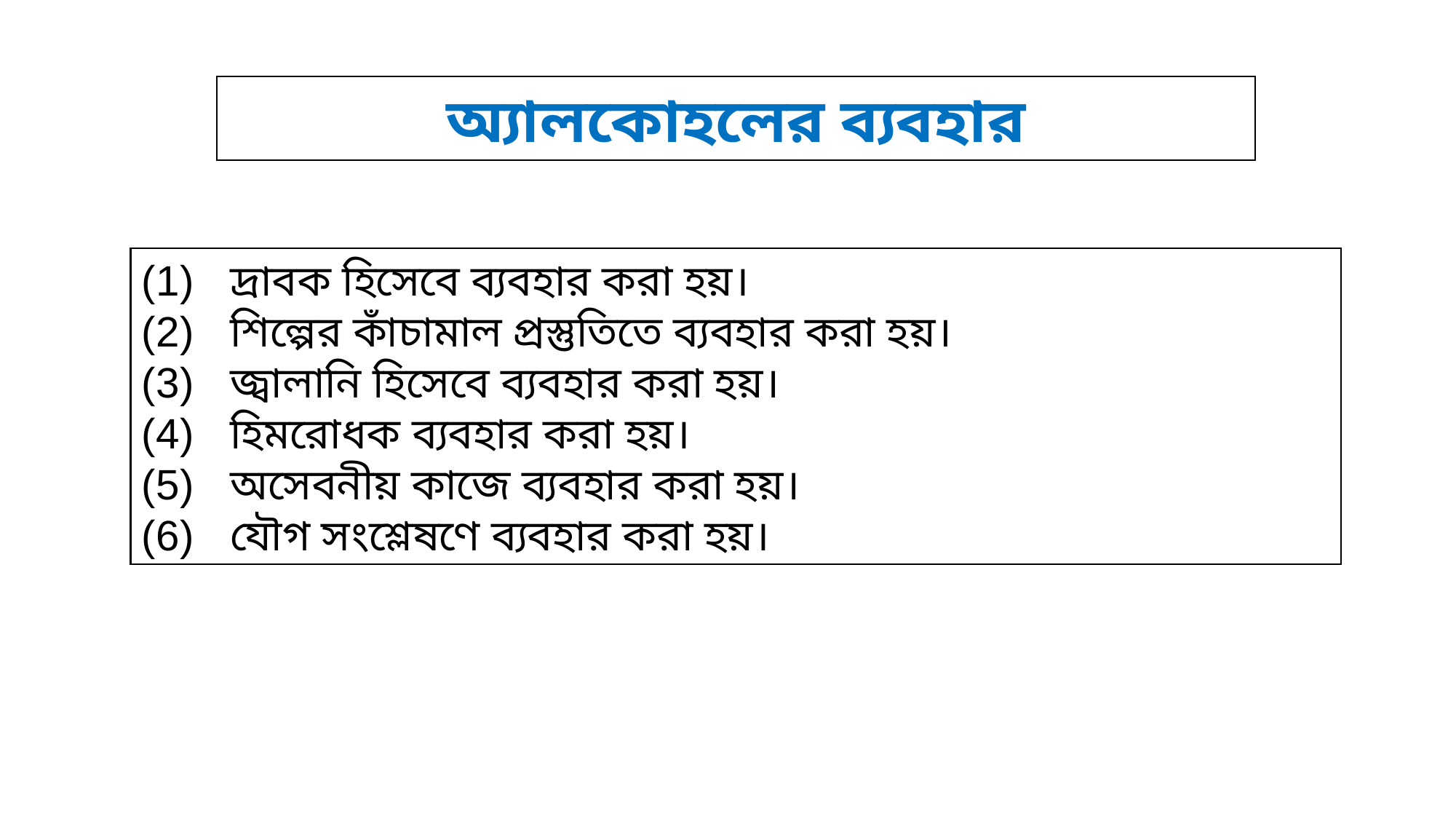

অ্যালকোহলের ব্যবহার
দ্রাবক হিসেবে ব্যবহার করা হয়।
শিল্পের কাঁচামাল প্রস্তুতিতে ব্যবহার করা হয়।
জ্বালানি হিসেবে ব্যবহার করা হয়।
হিমরোধক ব্যবহার করা হয়।
অসেবনীয় কাজে ব্যবহার করা হয়।
যৌগ সংশ্লেষণে ব্যবহার করা হয়।